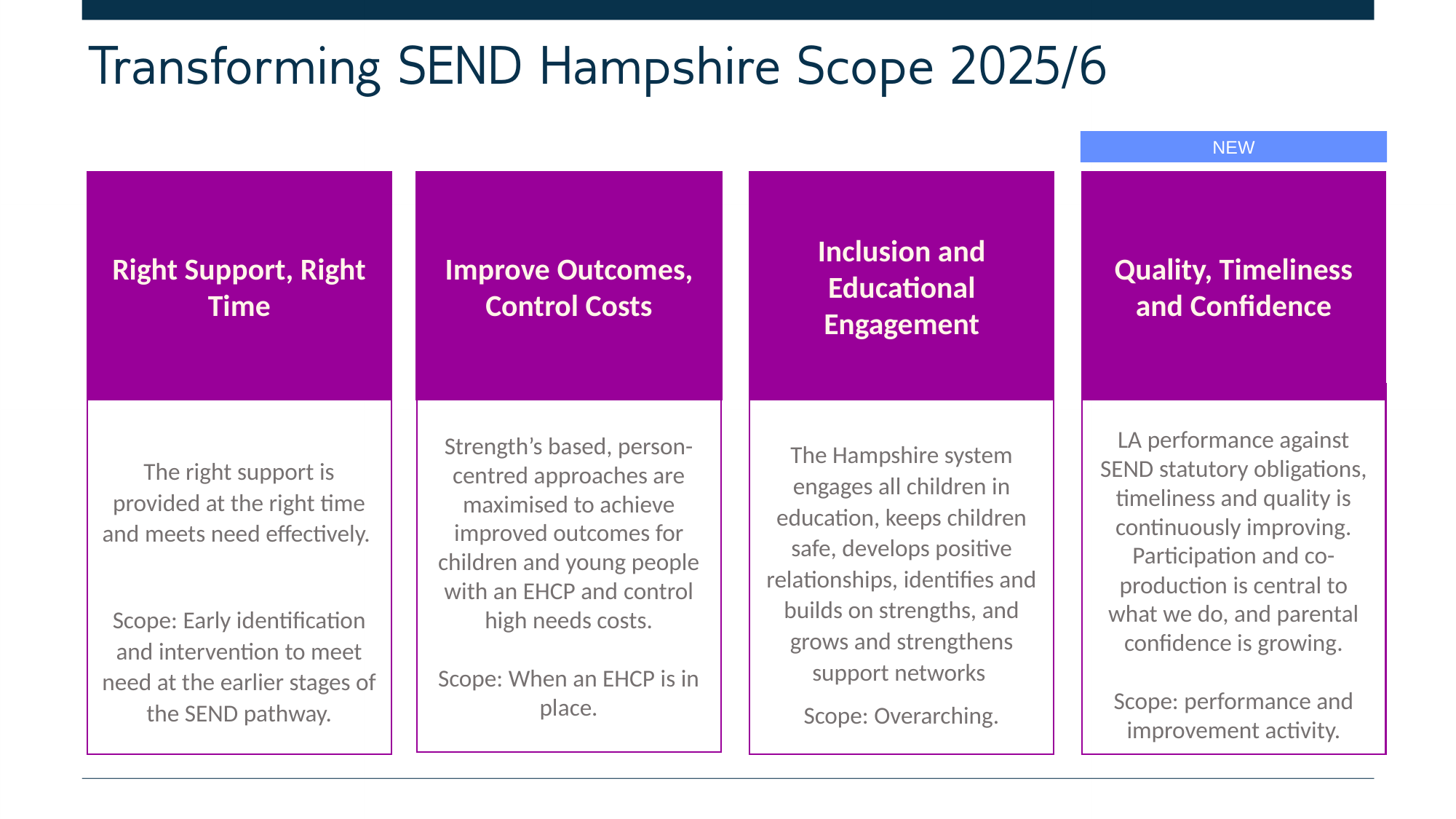

# Transforming SEND Hampshire Scope 2025/6
NEW
Improve Outcomes, Control Costs
Quality, Timeliness and Confidence
Right Support, Right Time
Inclusion and Educational Engagement

The right support is provided at the right time and meets need effectively.

Scope: Early identification and intervention to meet need at the earlier stages of the SEND pathway.

The Hampshire system engages all children in education, keeps children safe, develops positive relationships, identifies and builds on strengths, and grows and strengthens support networks
Scope: Overarching.

LA performance against SEND statutory obligations, timeliness and quality is continuously improving. Participation and co-production is central to what we do, and parental confidence is growing.

Scope: performance and improvement activity.
Strength’s based, person-centred approaches are maximised to achieve improved outcomes for children and young people with an EHCP and control high needs costs.

Scope: When an EHCP is in place.